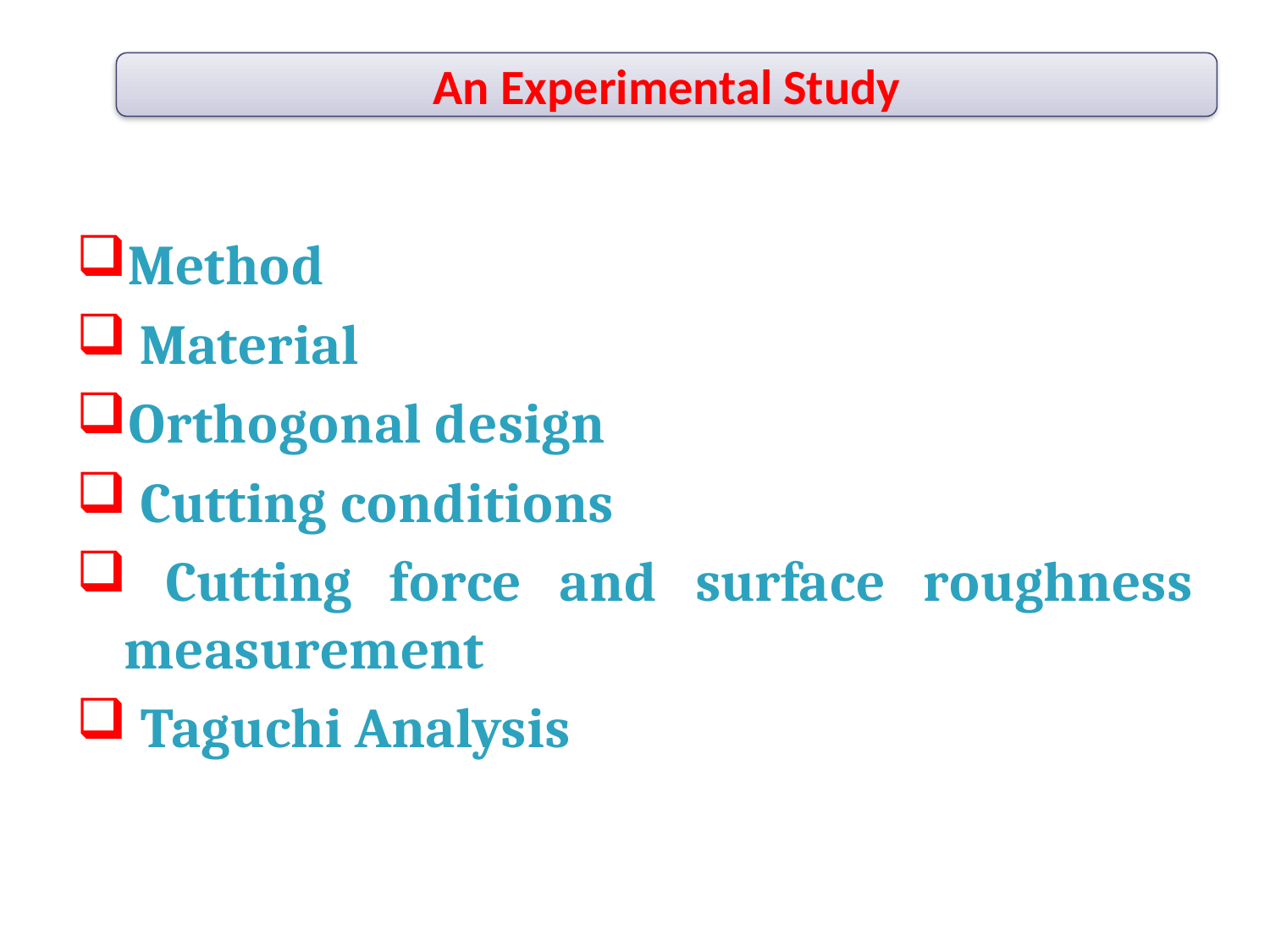

# An experimental study
An Experimental Study
Method
 Material
Orthogonal design
 Cutting conditions
 Cutting force and surface roughness measurement
 Taguchi Analysis